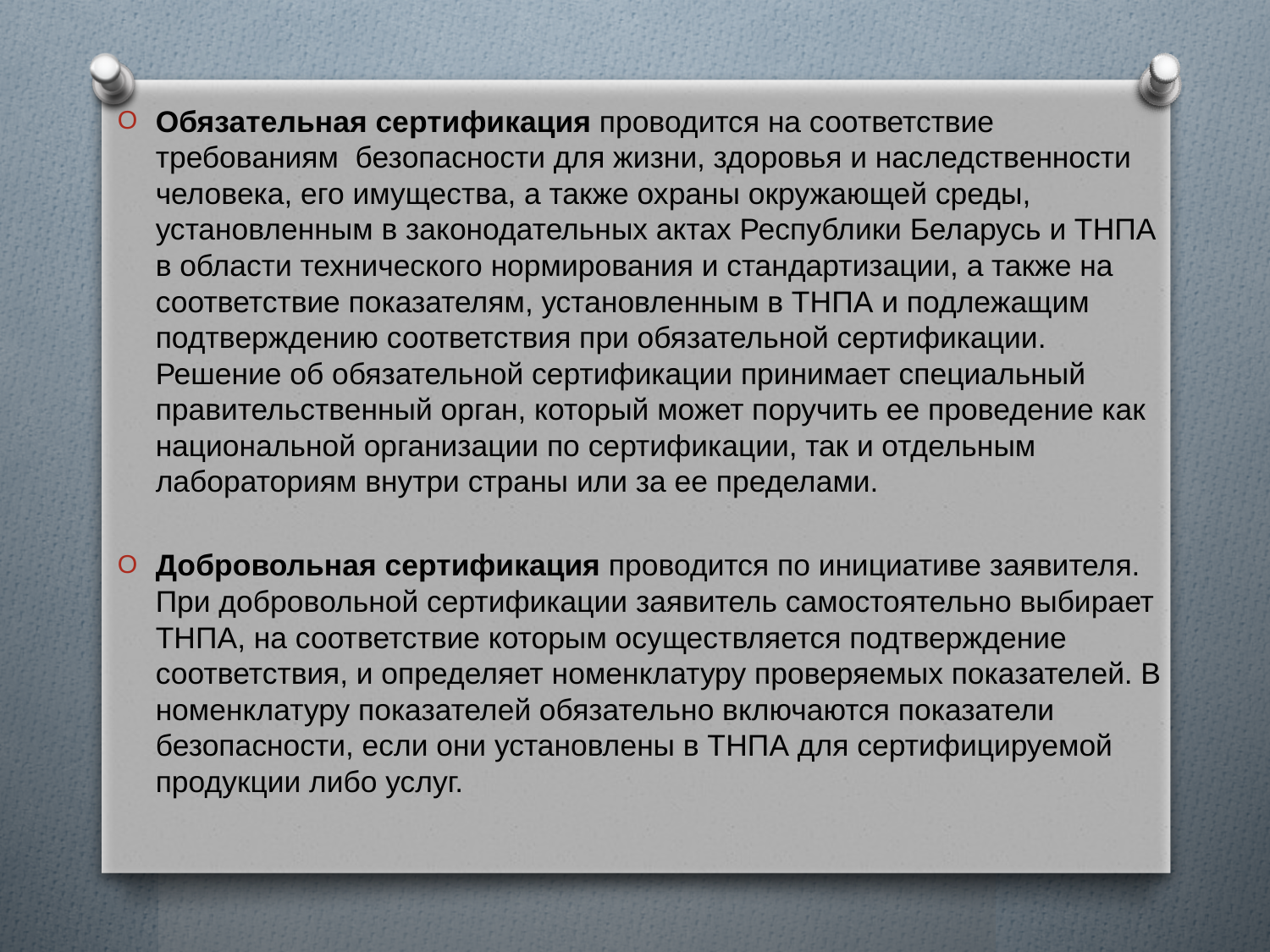

Обязательная сертификация проводится на соответствие требованиям  безопасности для жизни, здоровья и наследственности человека, его имущества, а также охраны окружающей среды, установленным в законодательных актах Республики Беларусь и ТНПА в области технического нормирования и стандартизации, а также на соответствие показателям, установленным в ТНПА и подлежащим подтверждению соответствия при обязательной сертификации. Решение об обязательной сертификации принимает специальный правительственный орган, который может поручить ее проведение как национальной организации по сертификации, так и отдельным лабораториям внутри страны или за ее пределами.

Добровольная сертификация проводится по инициативе заявителя. При добровольной сертификации заявитель самостоятельно выбирает ТНПА, на соответствие которым осуществляется подтверждение соответствия, и определяет номенклатуру проверяемых показателей. В номенклатуру показателей обязательно включаются показатели безопасности, если они установлены в ТНПА для сертифицируемой продукции либо услуг.